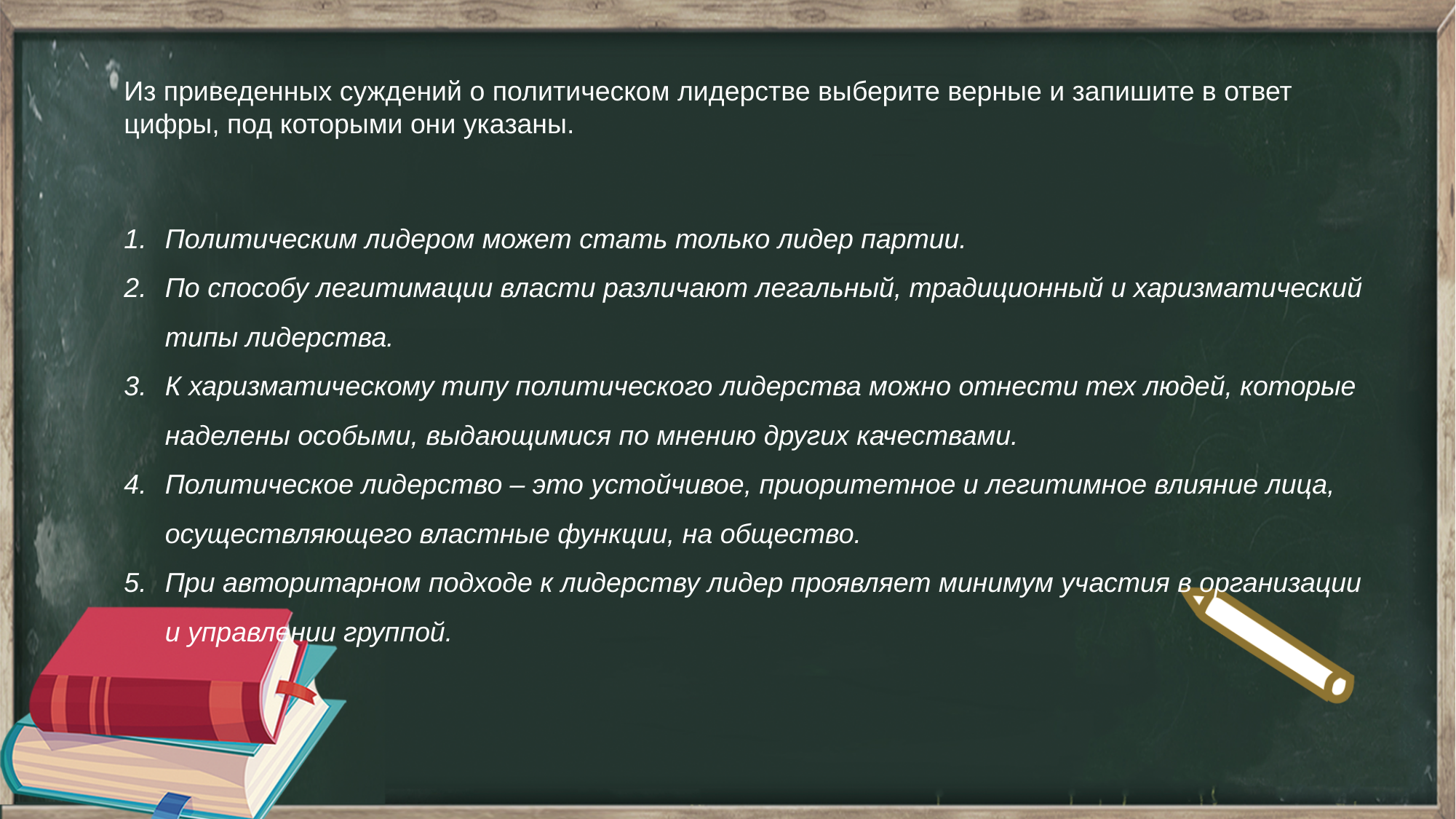

Из приведенных суждений о политическом лидерстве выберите верные и запишите в ответ цифры, под которыми они указаны.

Политическим лидером может стать только лидер партии.
По способу легитимации власти различают легальный, традиционный и харизматический типы лидерства.
К харизматическому типу политического лидерства можно отнести тех людей, которые наделены особыми, выдающимися по мнению других качествами.
Политическое лидерство – это устойчивое, приоритетное и легитимное влияние лица, осуществляющего властные функции, на общество.
При авторитарном подходе к лидерству лидер проявляет минимум участия в организации и управлении группой.